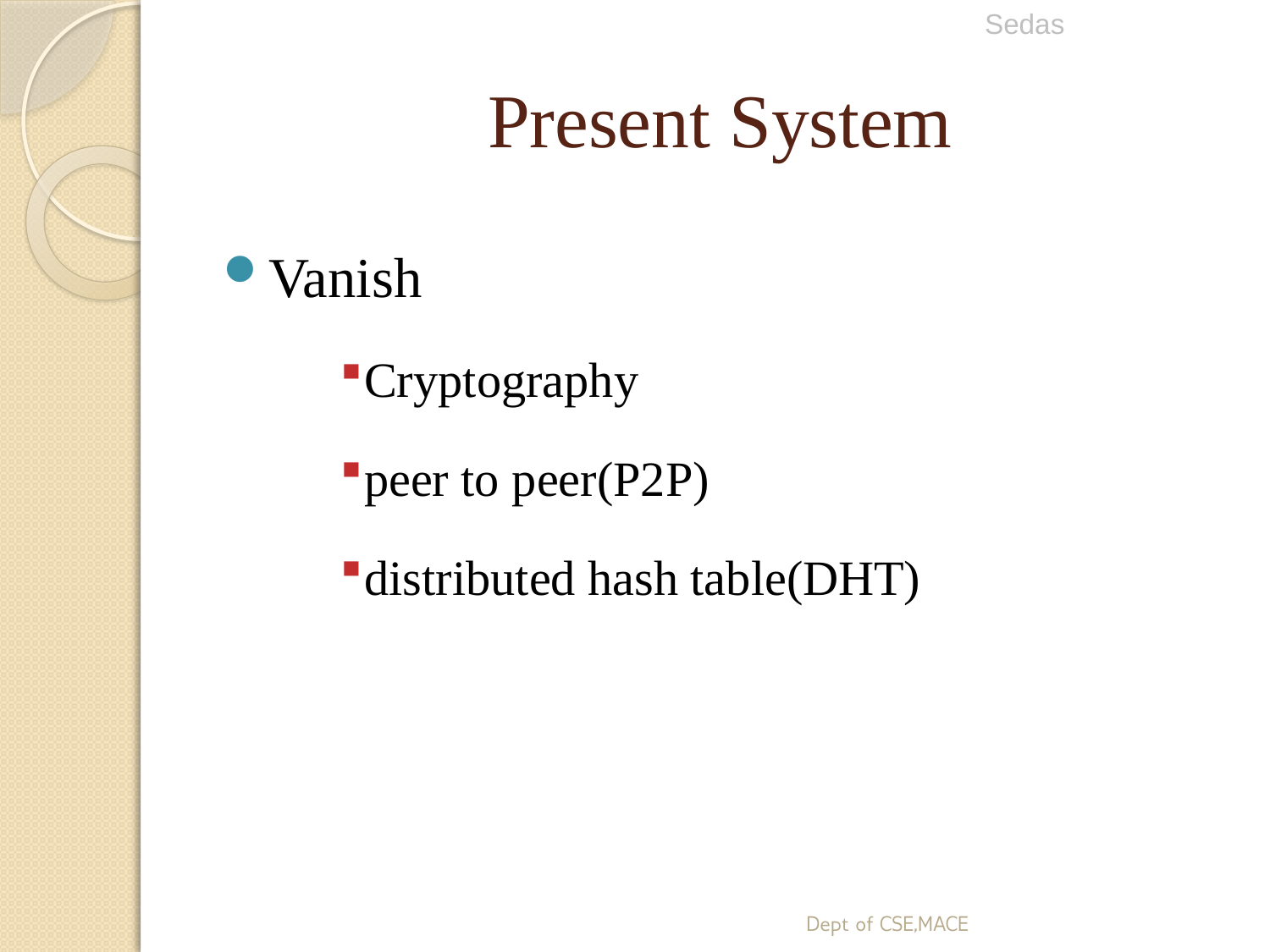

Sedas

# Present System
Vanish
Cryptography
peer to peer(P2P)
distributed hash table(DHT)
Dept of CSE,MACE